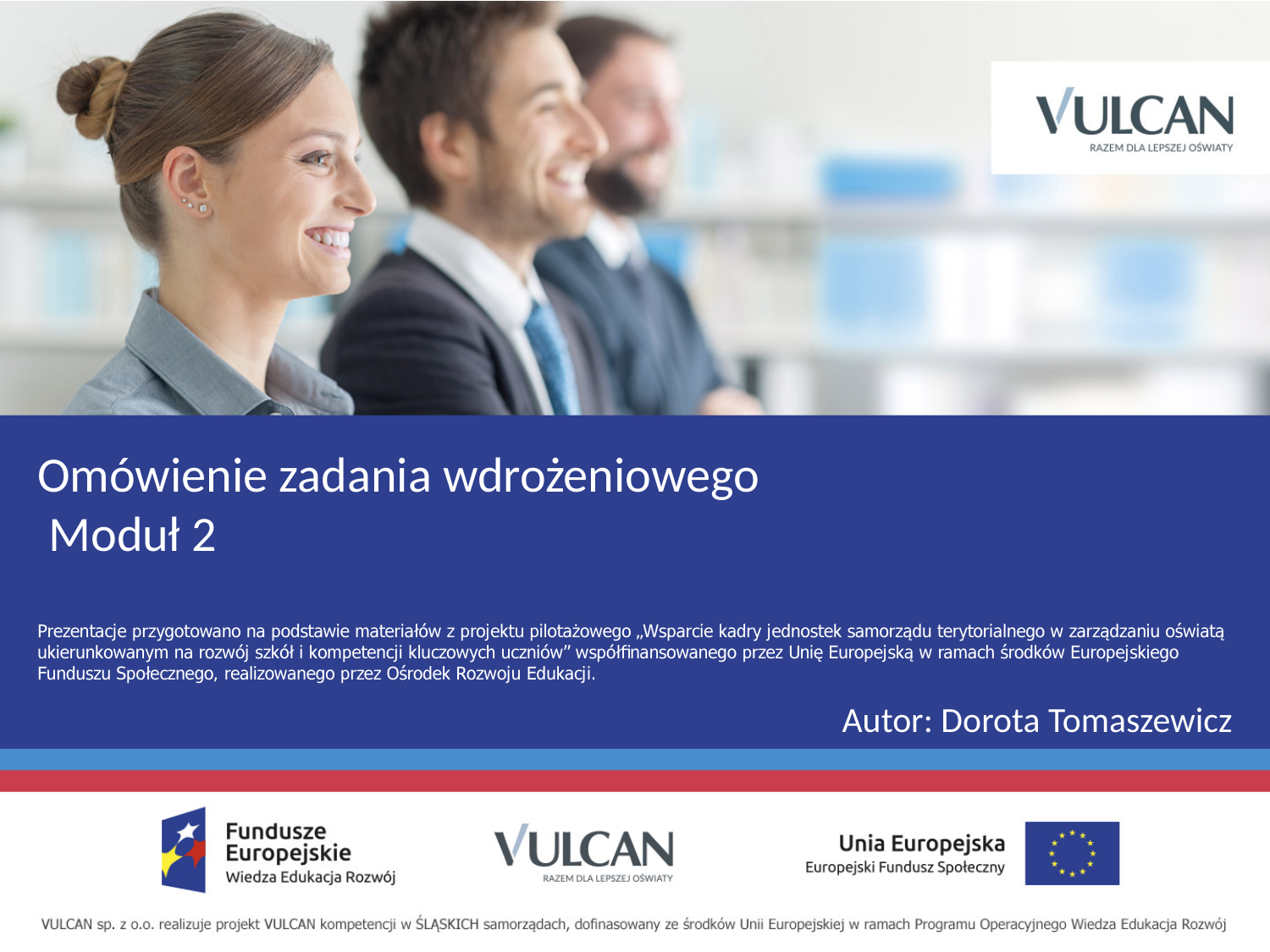

# Omówienie zadania wdrożeniowego Moduł 2 Prezentacje przygotowano na podstawie materiałów z projektu pilotażowego „Wsparcie kadry jednostek samorządu terytorialnego w zarządzaniu oświatą ukierunkowanym na rozwój szkół i kompetencji kluczowych uczniów” współfinansowanego przez Unię Europejską w ramach środków Europejskiego Funduszu Społecznego, realizowanego przez Ośrodek Rozwoju Edukacji.
Autor: Dorota Tomaszewicz